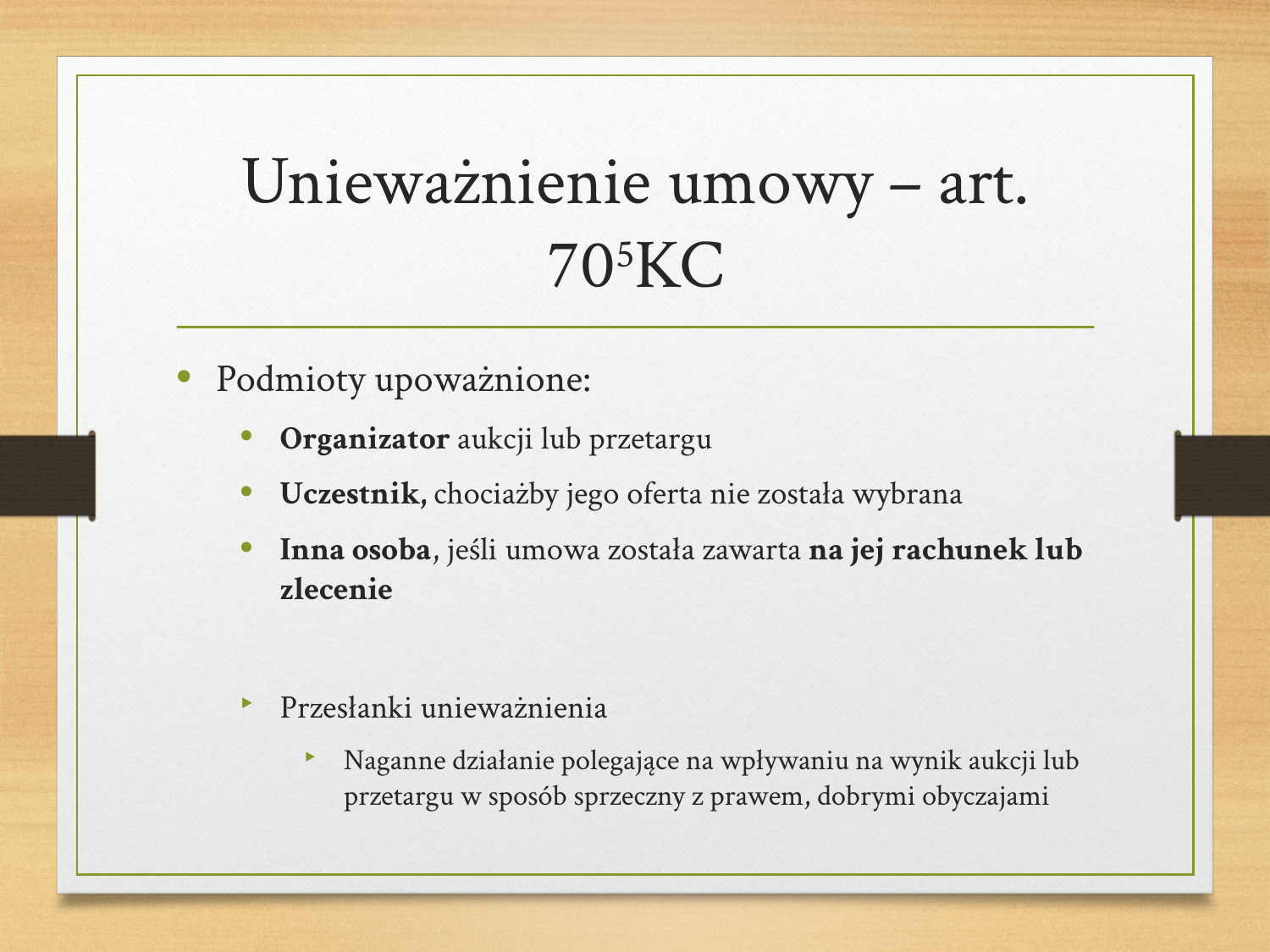

# Unieważnienie umowy – art. 705KC
Podmioty upoważnione:
Organizator aukcji lub przetargu
Uczestnik, chociażby jego oferta nie została wybrana
Inna osoba, jeśli umowa została zawarta na jej rachunek lub zlecenie

Przesłanki unieważnienia
Naganne działanie polegające na wpływaniu na wynik aukcji lub przetargu w sposób sprzeczny z prawem, dobrymi obyczajami